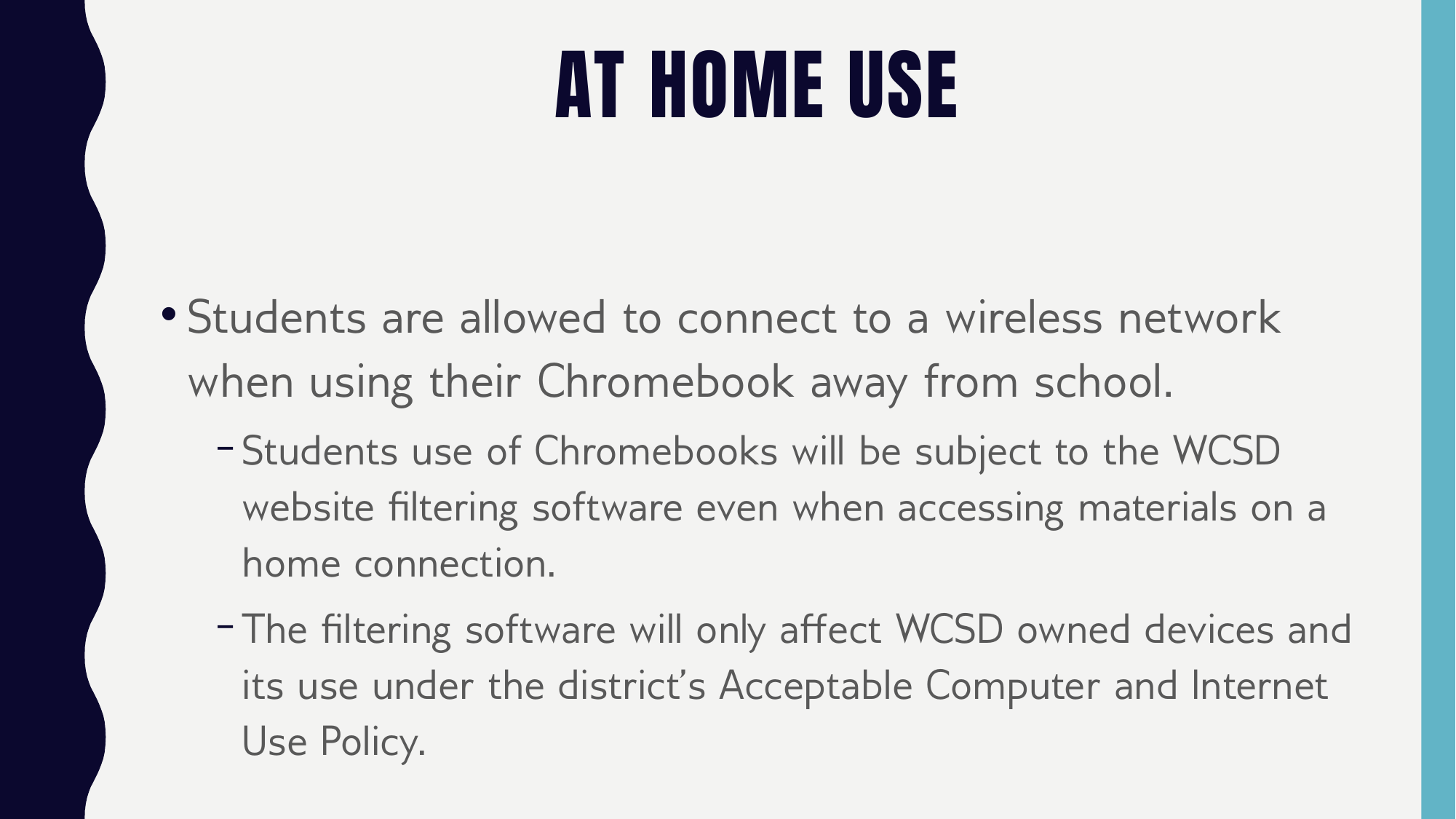

# At Home Use
Students are allowed to connect to a wireless network when using their Chromebook away from school.
Students use of Chromebooks will be subject to the WCSD website filtering software even when accessing materials on a home connection.
The filtering software will only affect WCSD owned devices and its use under the district’s Acceptable Computer and Internet Use Policy.